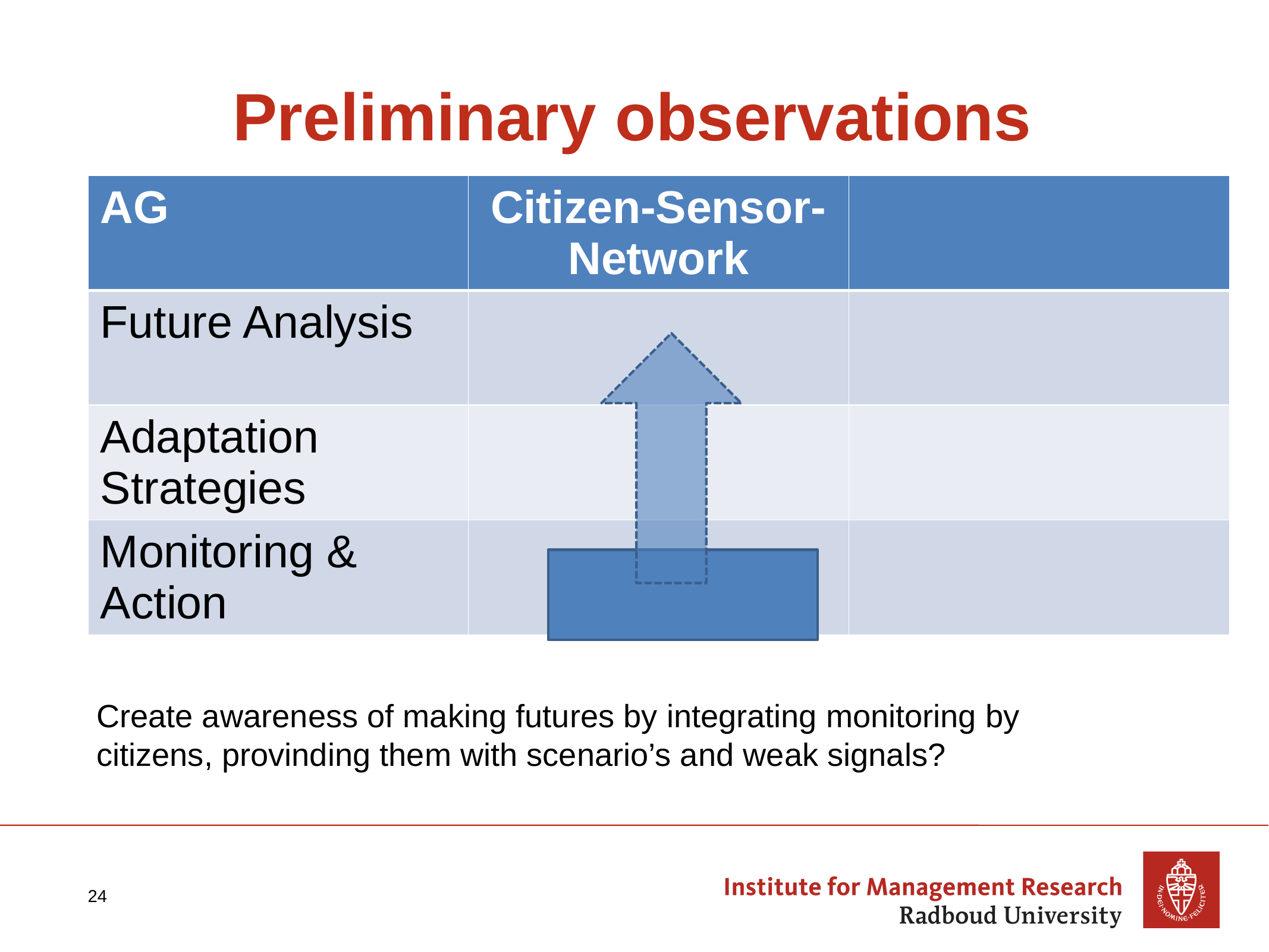

# Preliminary observations
| AG | Citizen-Sensor-Network |  |
| --- | --- | --- |
| Future Analysis |  |  |
| Adaptation Strategies |  |  |
| Monitoring & Action |  |  |

Create awareness of making futures by integrating monitoring by citizens, provinding them with scenario’s and weak signals?
24